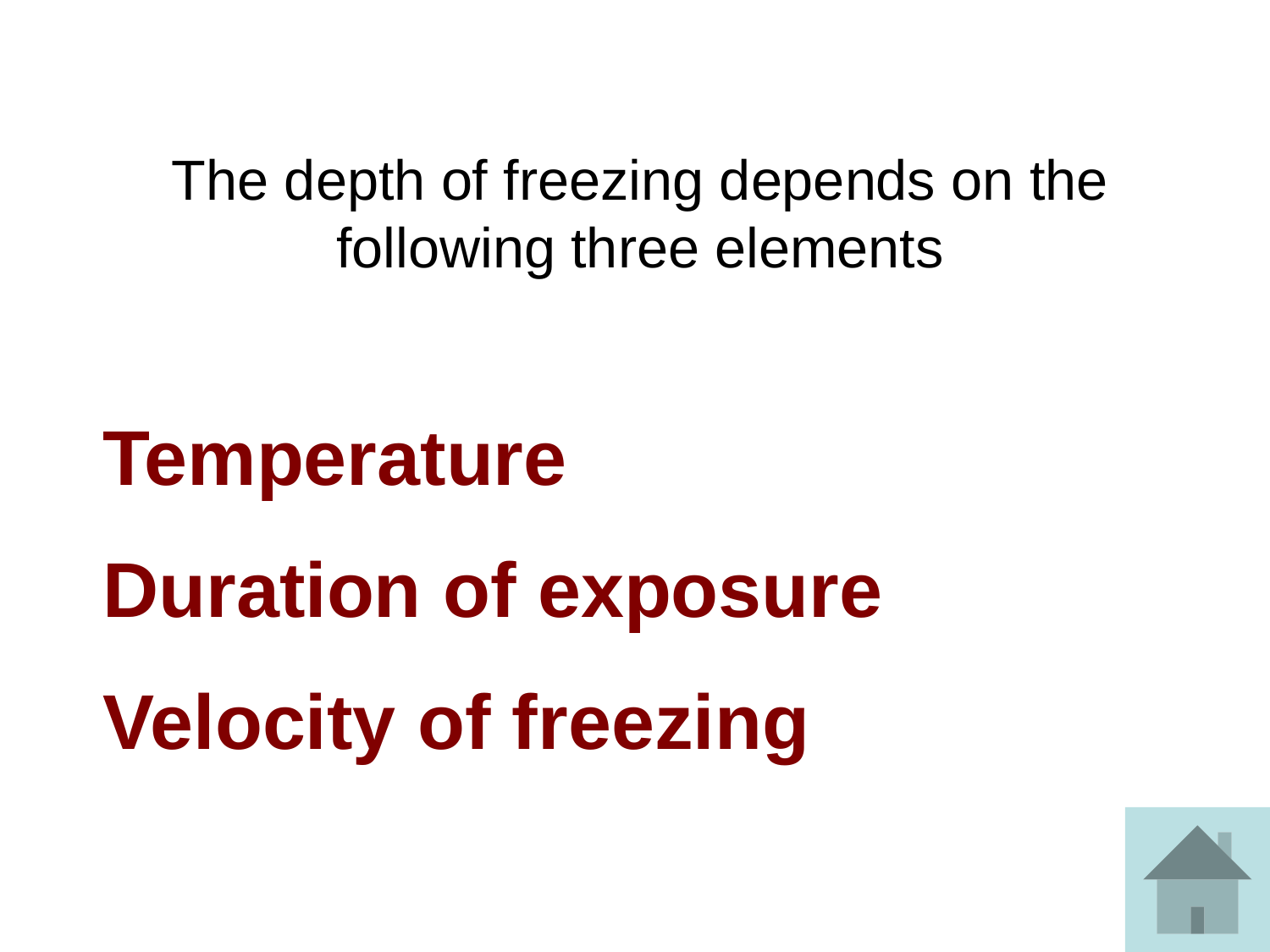

The depth of freezing depends on the following three elements
Temperature
Duration of exposure
Velocity of freezing